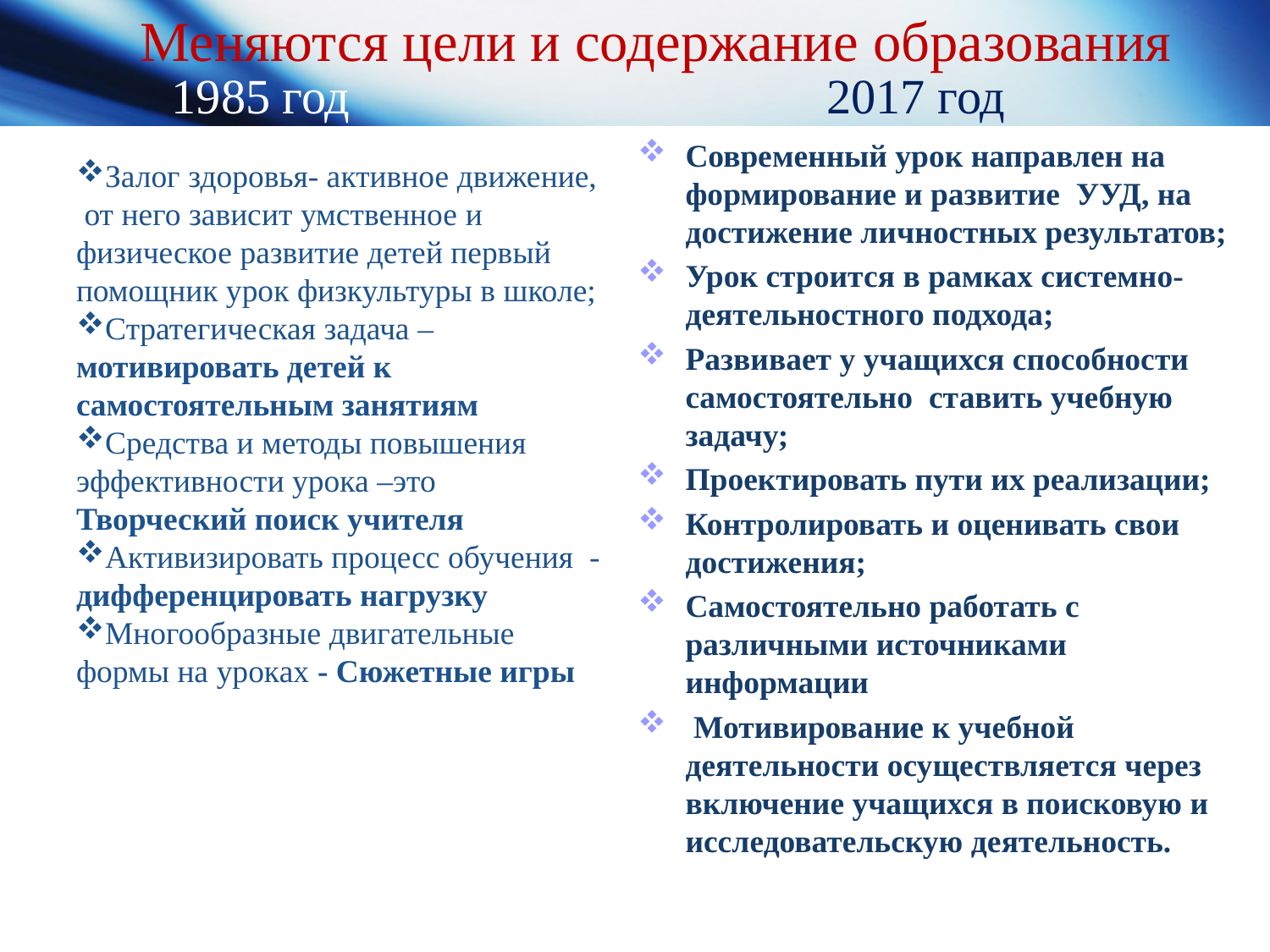

# Меняются цели и содержание образования
1985 год
2017 год
Современный урок направлен на формирование и развитие  УУД, на достижение личностных результатов;
Урок строится в рамках системно-деятельностного подхода;
Развивает у учащихся способности самостоятельно  ставить учебную задачу;
Проектировать пути их реализации;
Контролировать и оценивать свои достижения;
Самостоятельно работать с различными источниками информации
 Мотивирование к учебной деятельности осуществляется через включение учащихся в поисковую и исследовательскую деятельность.

Залог здоровья- активное движение,
 от него зависит умственное и физическое развитие детей первый помощник урок физкультуры в школе;
Стратегическая задача – мотивировать детей к самостоятельным занятиям
Средства и методы повышения эффективности урока –это Творческий поиск учителя
Активизировать процесс обучения  - дифференцировать нагрузку
Многообразные двигательные формы на уроках - Сюжетные игры